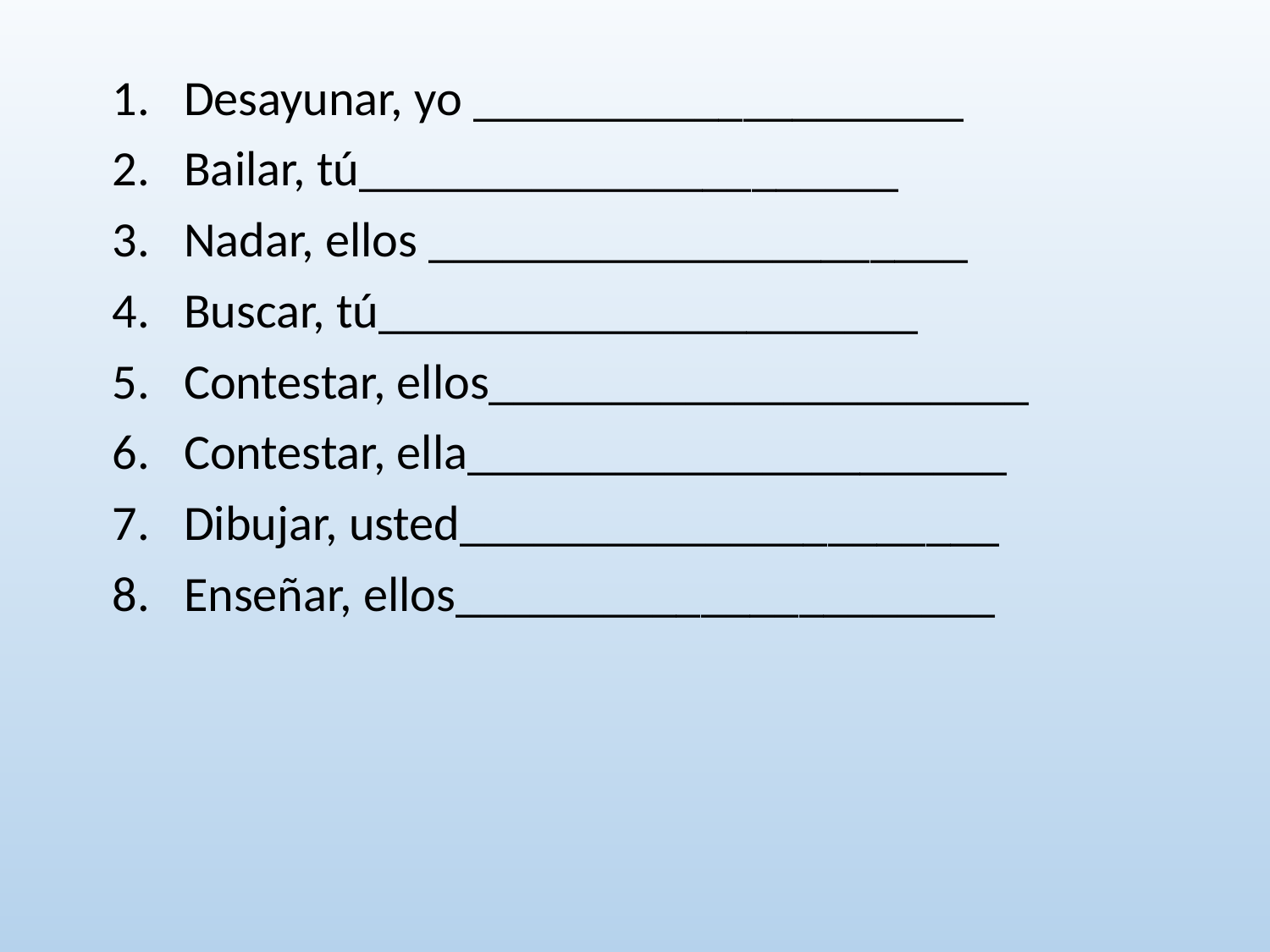

Desayunar, yo ____________________
Bailar, tú______________________
Nadar, ellos ______________________
Buscar, tú______________________
Contestar, ellos______________________
Contestar, ella______________________
Dibujar, usted______________________
Enseñar, ellos______________________